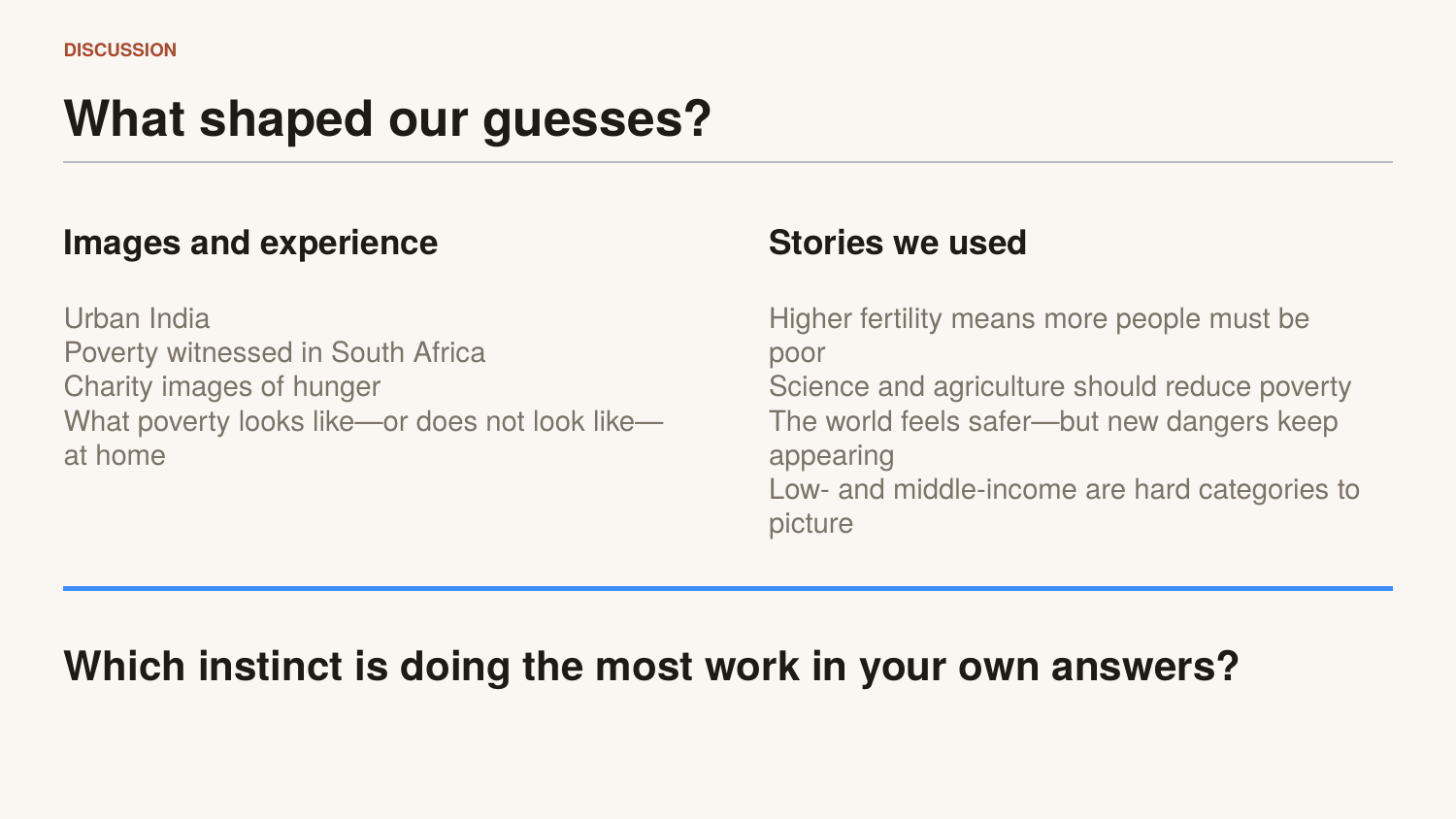

DISCUSSION
What shaped our guesses?

Images and experience
Stories we used
Urban India
Poverty witnessed in South Africa
Charity images of hunger
What poverty looks like—or does not look like—at home
Higher fertility means more people must be poor
Science and agriculture should reduce poverty
The world feels safer—but new dangers keep appearing
Low- and middle-income are hard categories to picture

Which instinct is doing the most work in your own answers?